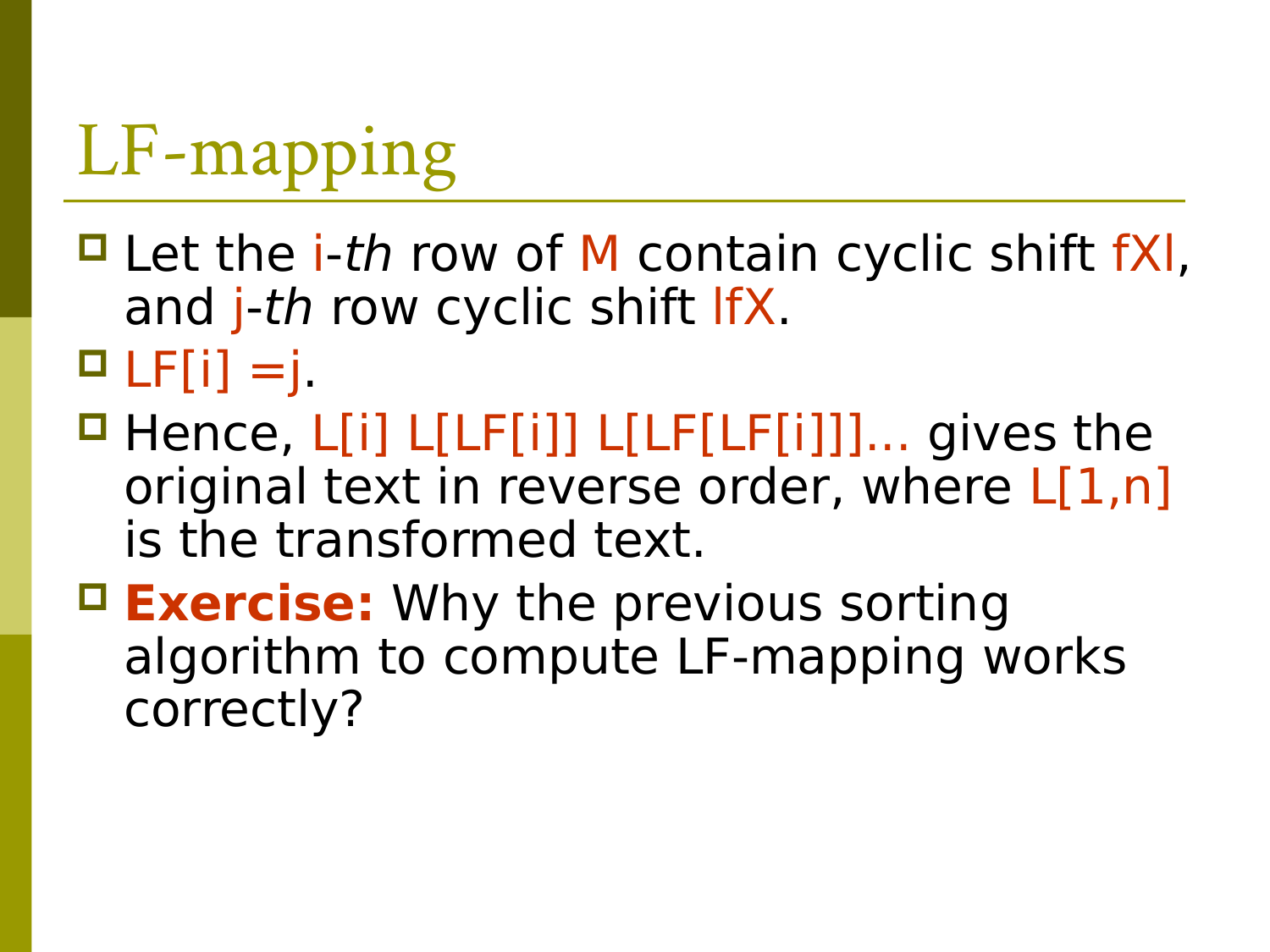

# LF-mapping
Let the i-th row of M contain cyclic shift fXl, and j-th row cyclic shift lfX.
LF[i] =j.
Hence, L[i] L[LF[i]] L[LF[LF[i]]]... gives the original text in reverse order, where L[1,n] is the transformed text.
Exercise: Why the previous sorting algorithm to compute LF-mapping works correctly?